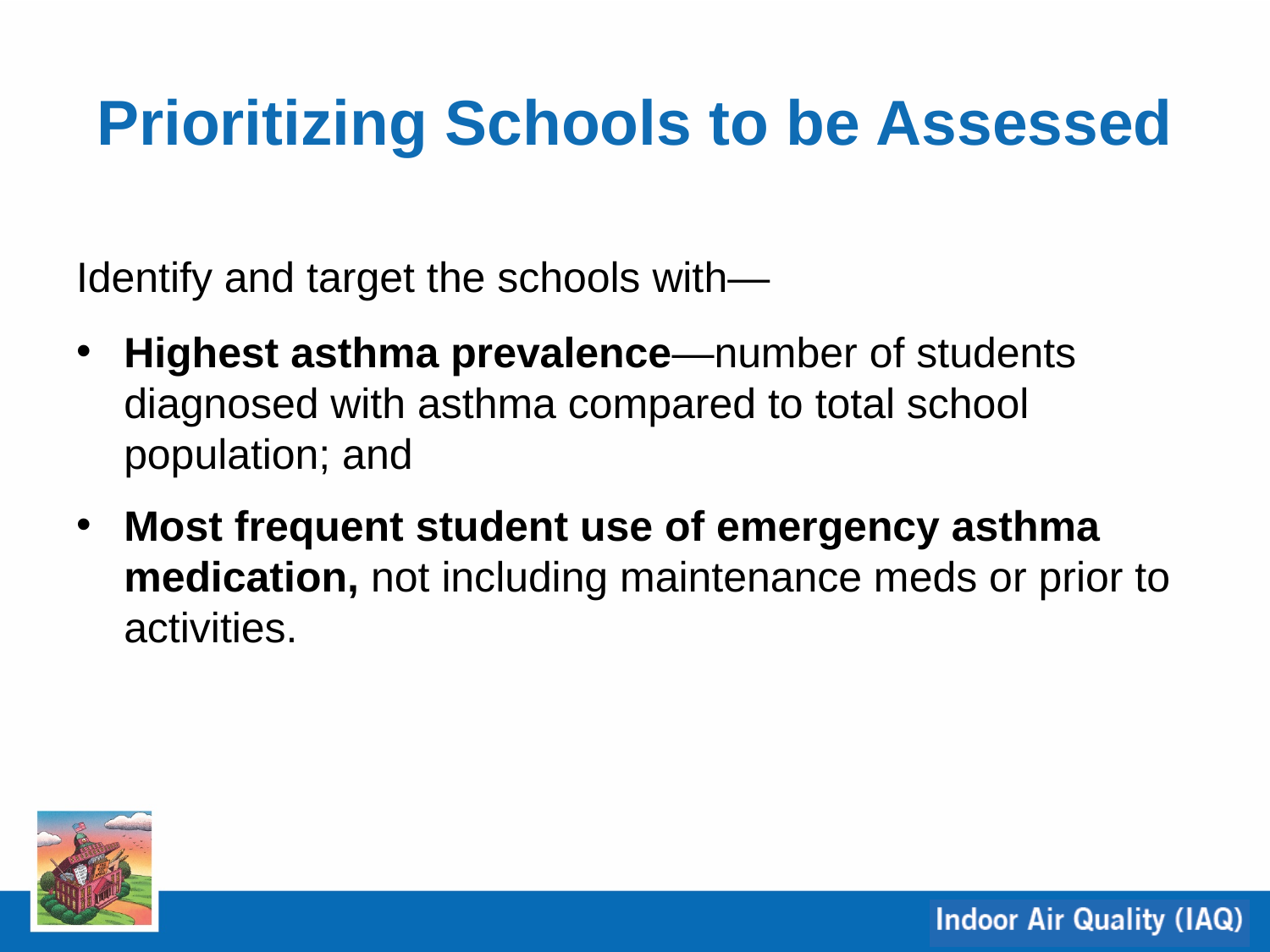

Prioritizing Schools to be Assessed
Identify and target the schools with—

Highest asthma prevalence—number of students diagnosed with asthma compared to total school population; and
Most frequent student use of emergency asthma medication, not including maintenance meds or prior to activities.